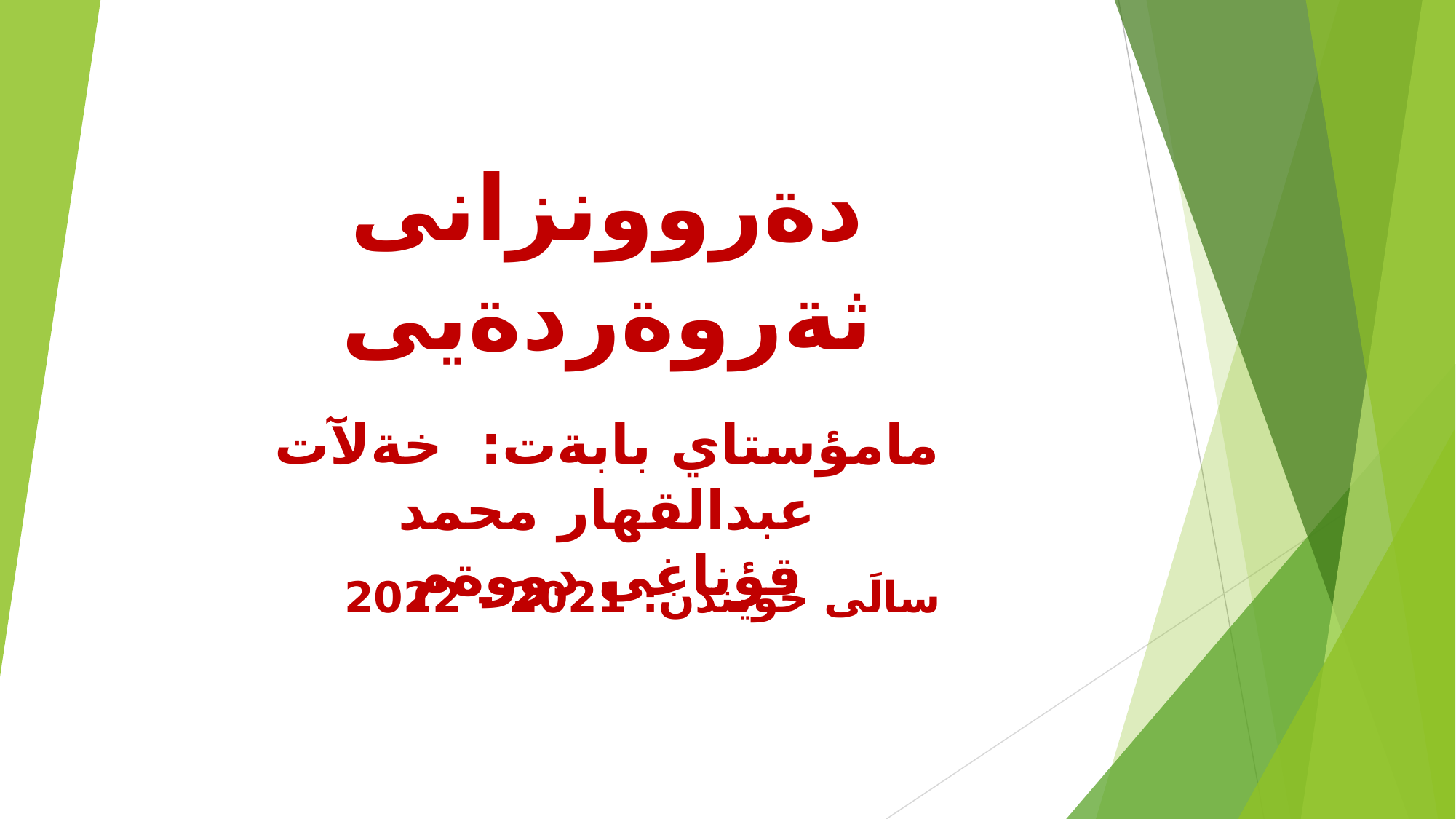

دةروونزانى ثةروةردةيى
مامؤستاي بابةت:  خةلآت عبدالقهار محمد
قؤناغى دووةم
سالَى خويندن: 2021 - 2022